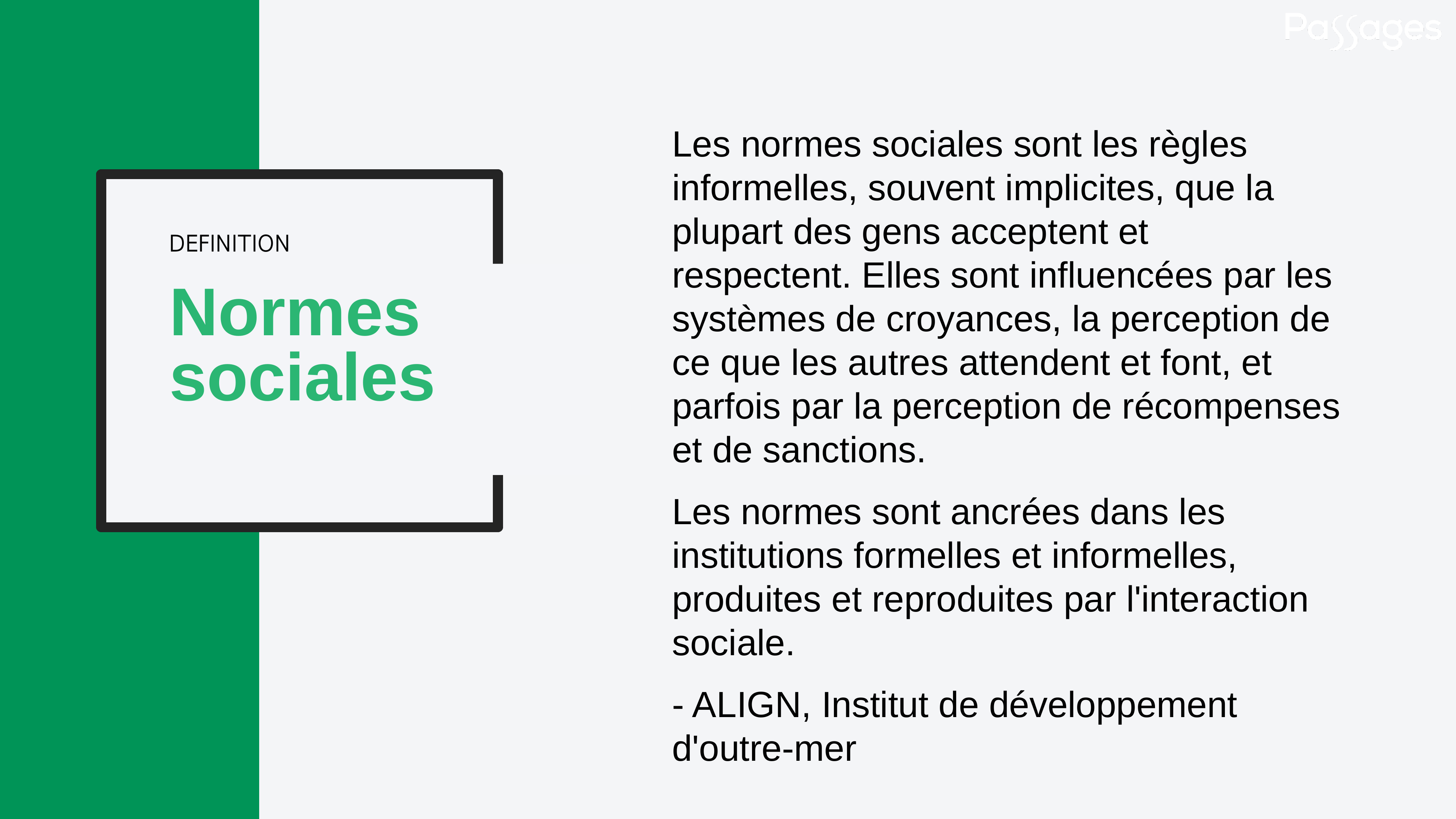

Les normes sociales sont les règles informelles, souvent implicites, que la plupart des gens acceptent et respectent. Elles sont influencées par les systèmes de croyances, la perception de ce que les autres attendent et font, et parfois par la perception de récompenses et de sanctions.
Les normes sont ancrées dans les institutions formelles et informelles, produites et reproduites par l'interaction sociale.
- ALIGN, Institut de développement d'outre-mer
Normes sociales